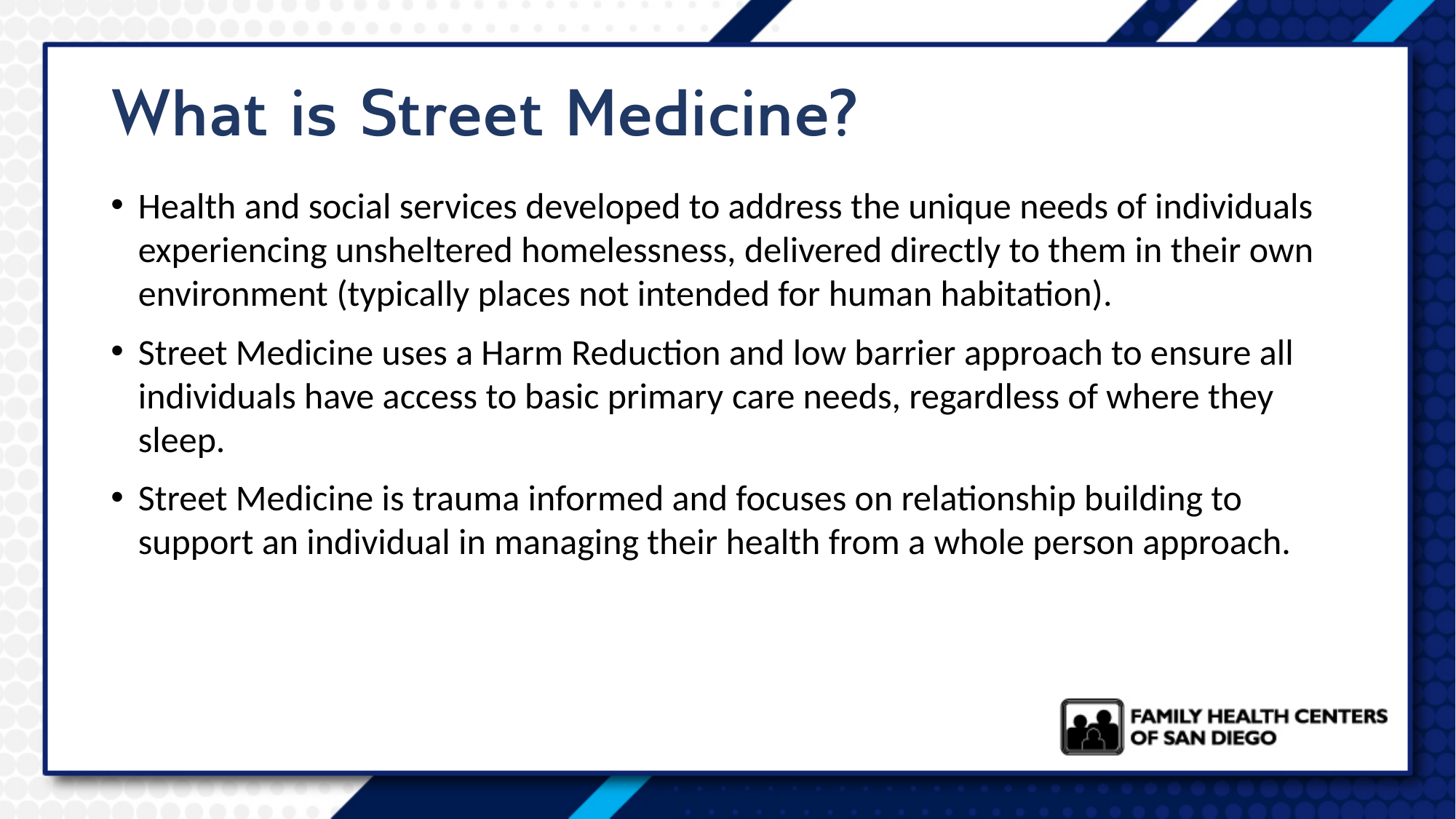

# What is Street Medicine?
Health and social services developed to address the unique needs of individuals experiencing unsheltered homelessness, delivered directly to them in their own environment (typically places not intended for human habitation). ​
Street Medicine uses a Harm Reduction and low barrier approach to ensure all individuals have access to basic primary care needs, regardless of where they sleep.​
Street Medicine is trauma informed and focuses on relationship building to support an individual in managing their health from a whole person approach.